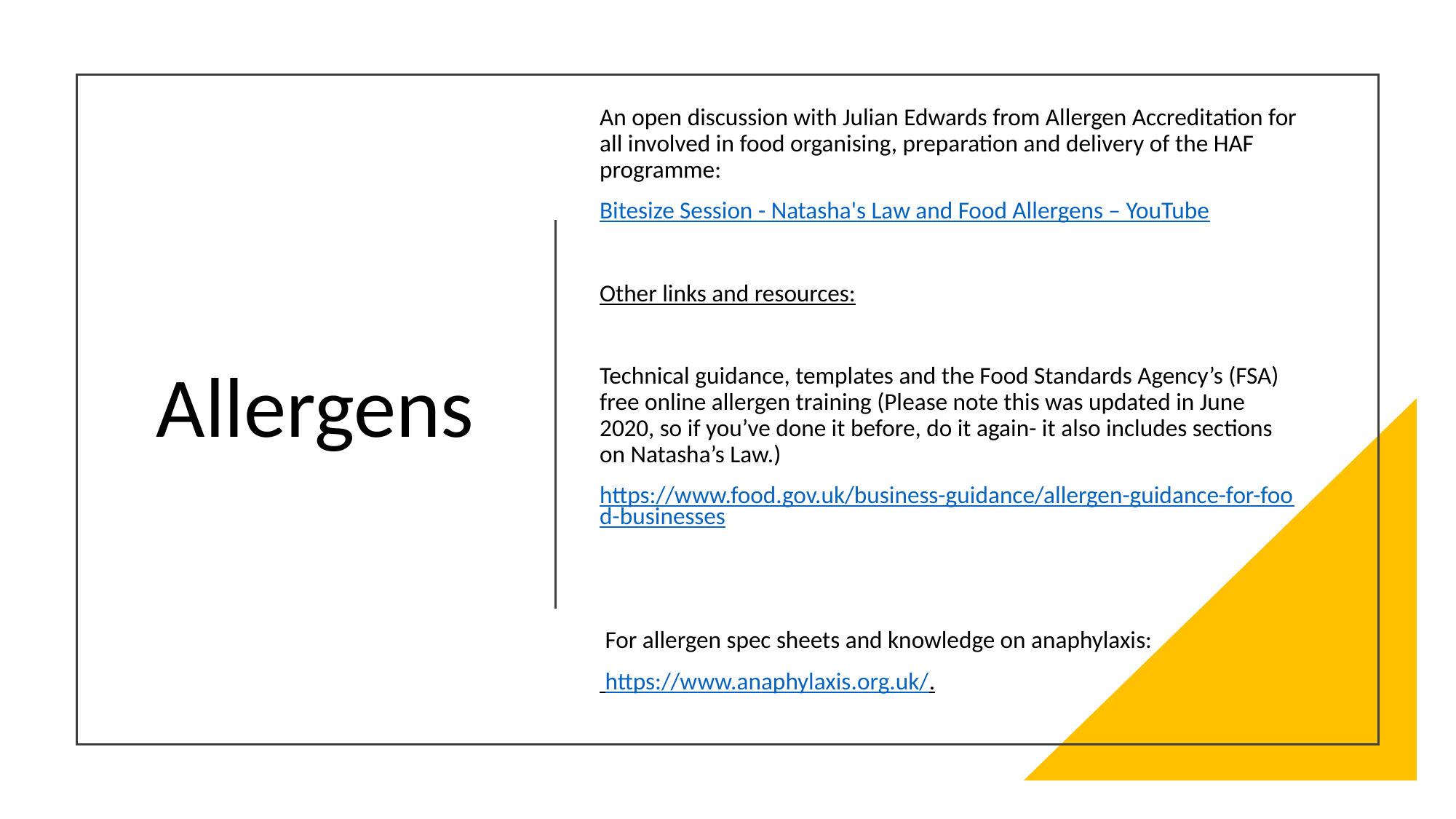

An open discussion with Julian Edwards from Allergen Accreditation for all involved in food organising, preparation and delivery of the HAF programme:
Bitesize Session - Natasha's Law and Food Allergens – YouTube

Other links and resources:

Technical guidance, templates and the Food Standards Agency’s (FSA) free online allergen training (Please note this was updated in June 2020, so if you’ve done it before, do it again- it also includes sections on Natasha’s Law.)
https://www.food.gov.uk/business-guidance/allergen-guidance-for-food-businesses

 For allergen spec sheets and knowledge on anaphylaxis:
 https://www.anaphylaxis.org.uk/.

# Allergens